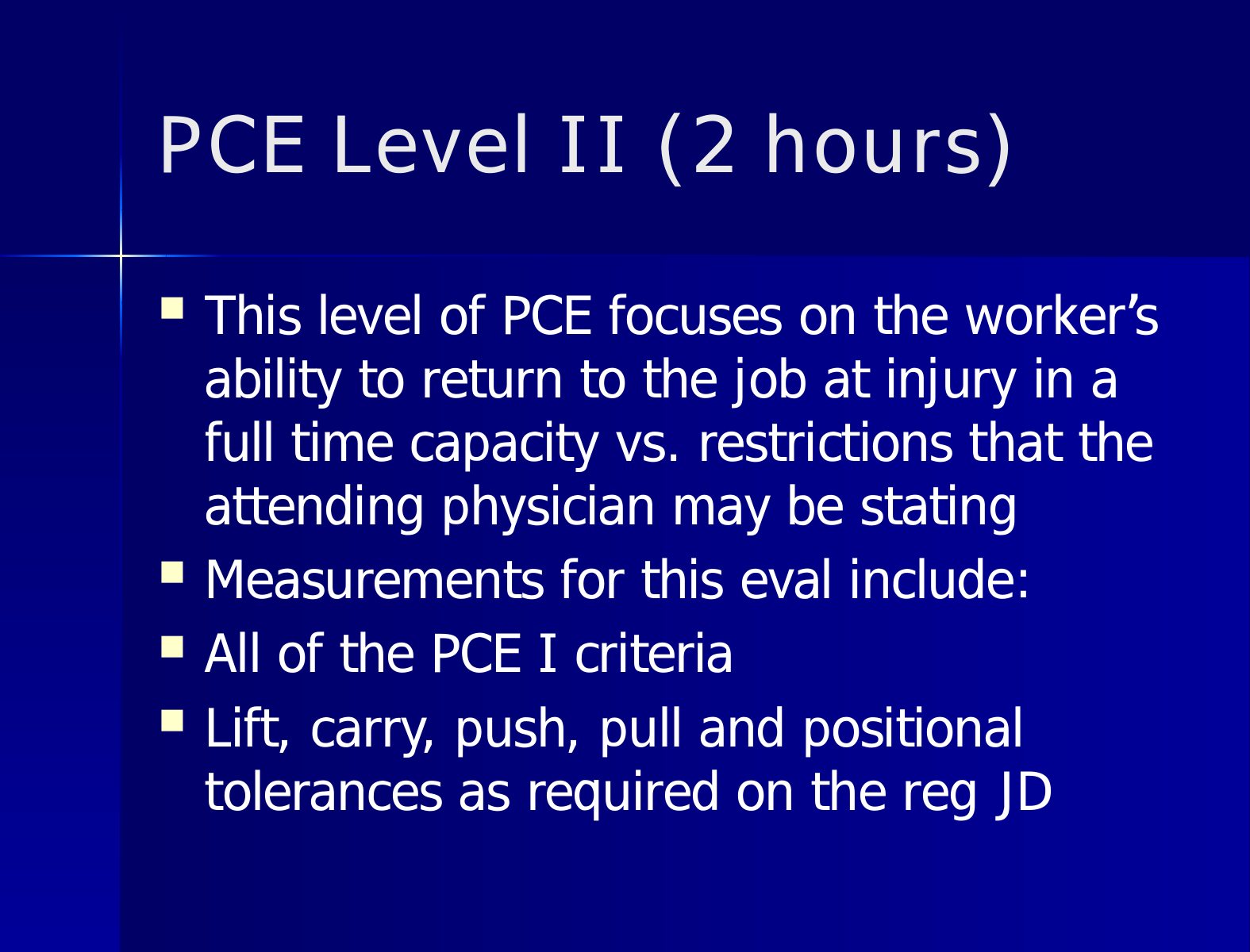

# PCE Level II (2 hours)
This level of PCE focuses on the worker’s ability to return to the job at injury in a full time capacity vs. restrictions that the attending physician may be stating
Measurements for this eval include:
All of the PCE I criteria
Lift, carry, push, pull and positional tolerances as required on the reg JD